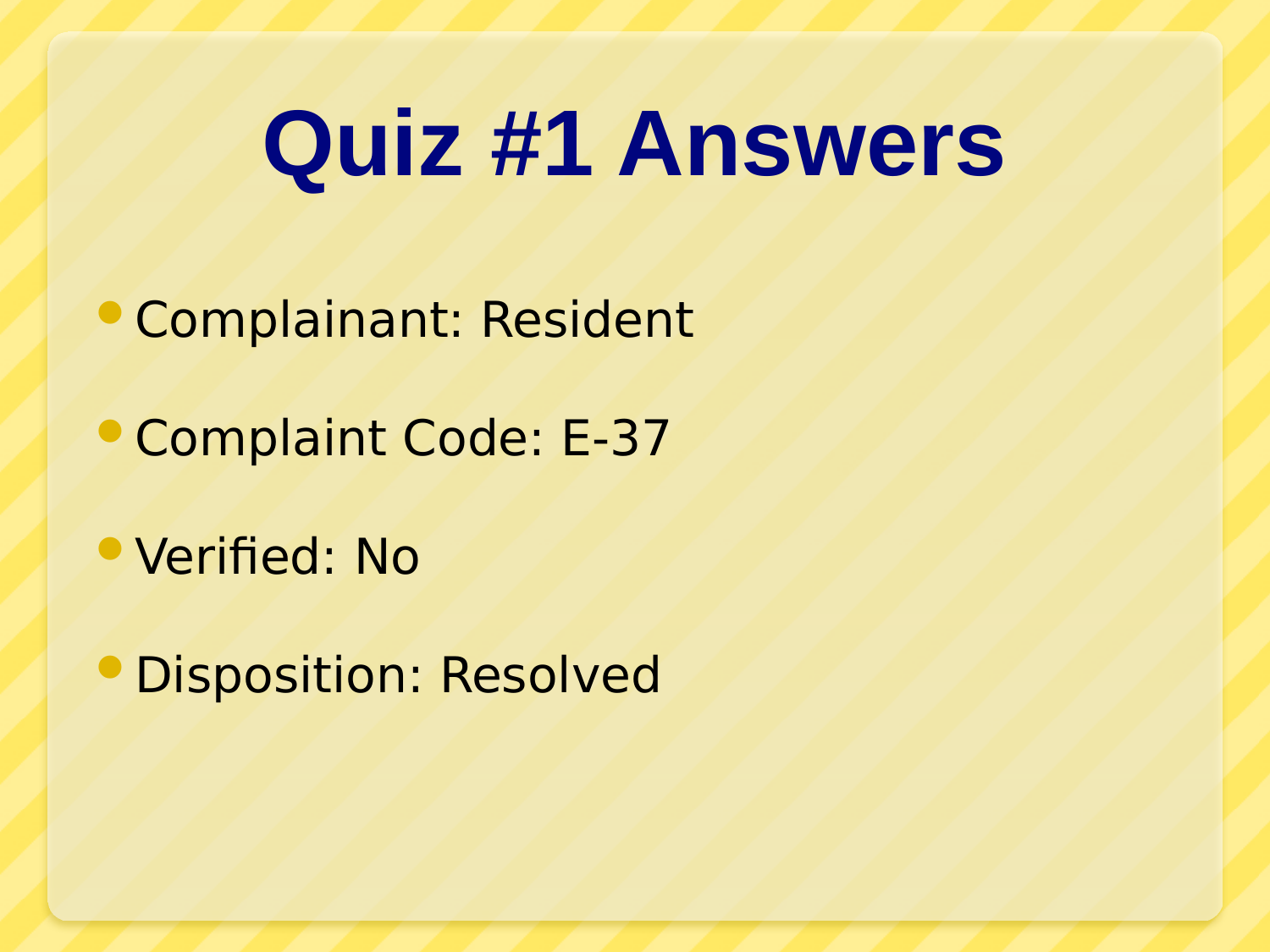

# Quiz #1 Answers
Complainant: Resident
Complaint Code: E-37
Verified: No
Disposition: Resolved